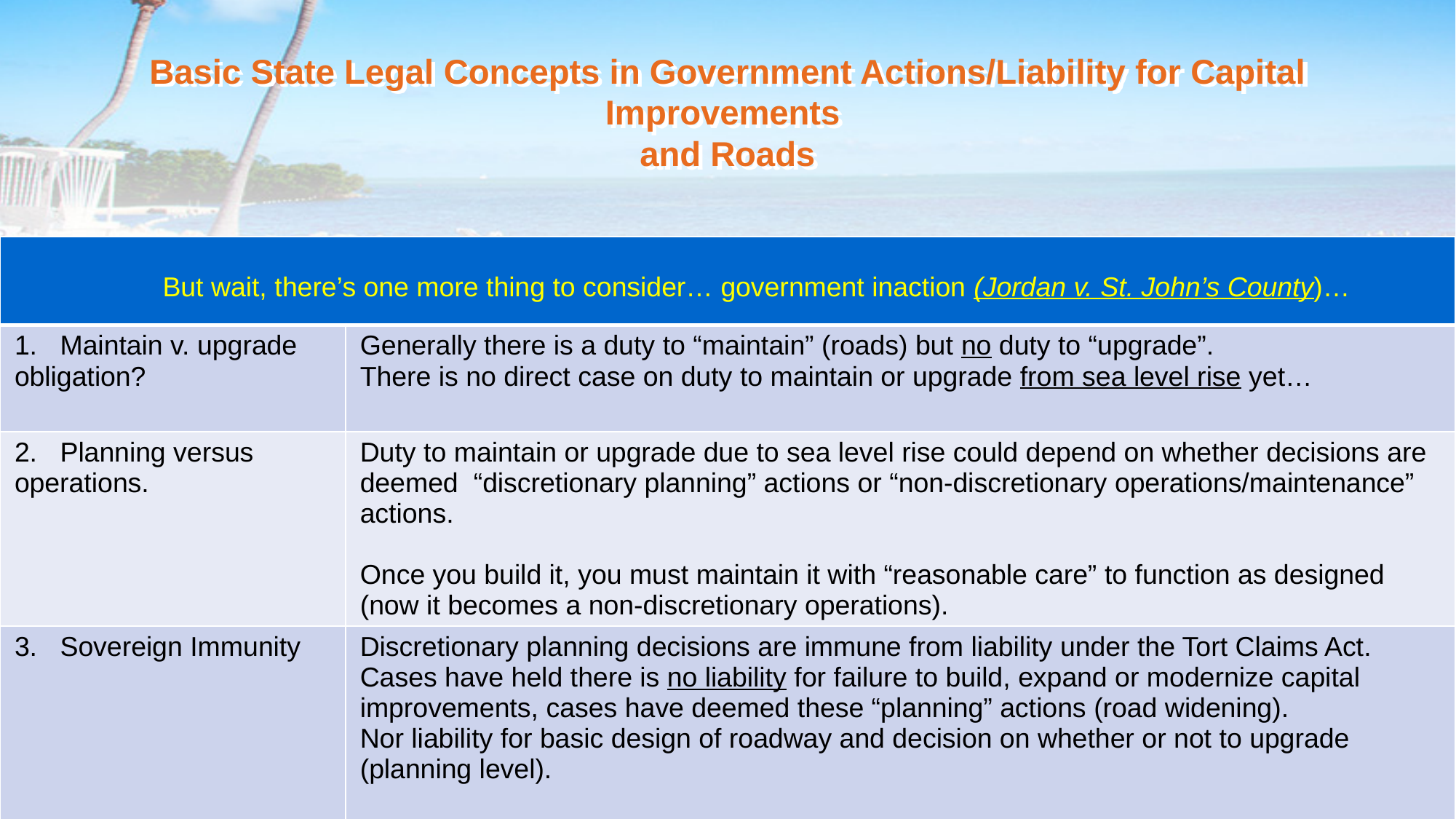

# Basic State Legal Concepts in Government Actions/Liability for Capital Improvements and Roads
|  |  |
| --- | --- |
| 1. Maintain v. upgrade obligation? | Generally there is a duty to “maintain” (roads) but no duty to “upgrade”. There is no direct case on duty to maintain or upgrade from sea level rise yet… |
| 2. Planning versus operations. | Duty to maintain or upgrade due to sea level rise could depend on whether decisions are deemed “discretionary planning” actions or “non-discretionary operations/maintenance” actions. Once you build it, you must maintain it with “reasonable care” to function as designed (now it becomes a non-discretionary operations). |
| 3. Sovereign Immunity | Discretionary planning decisions are immune from liability under the Tort Claims Act. Cases have held there is no liability for failure to build, expand or modernize capital improvements, cases have deemed these “planning” actions (road widening). Nor liability for basic design of roadway and decision on whether or not to upgrade (planning level). |
But wait, there’s one more thing to consider… government inaction (Jordan v. St. John’s County)…